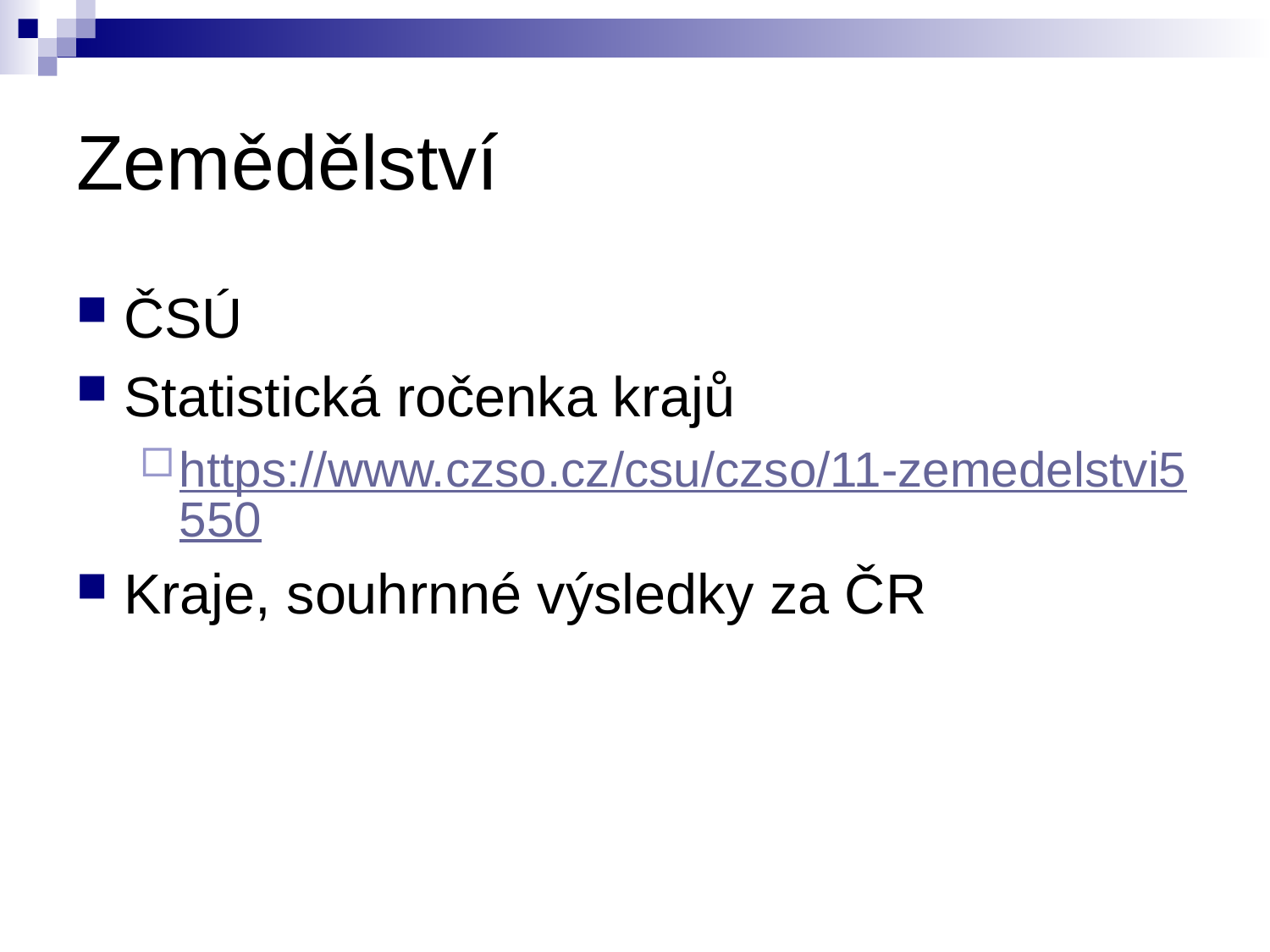

# Zemědělství
ČSÚ
Statistická ročenka krajů
https://www.czso.cz/csu/czso/11-zemedelstvi5550
Kraje, souhrnné výsledky za ČR